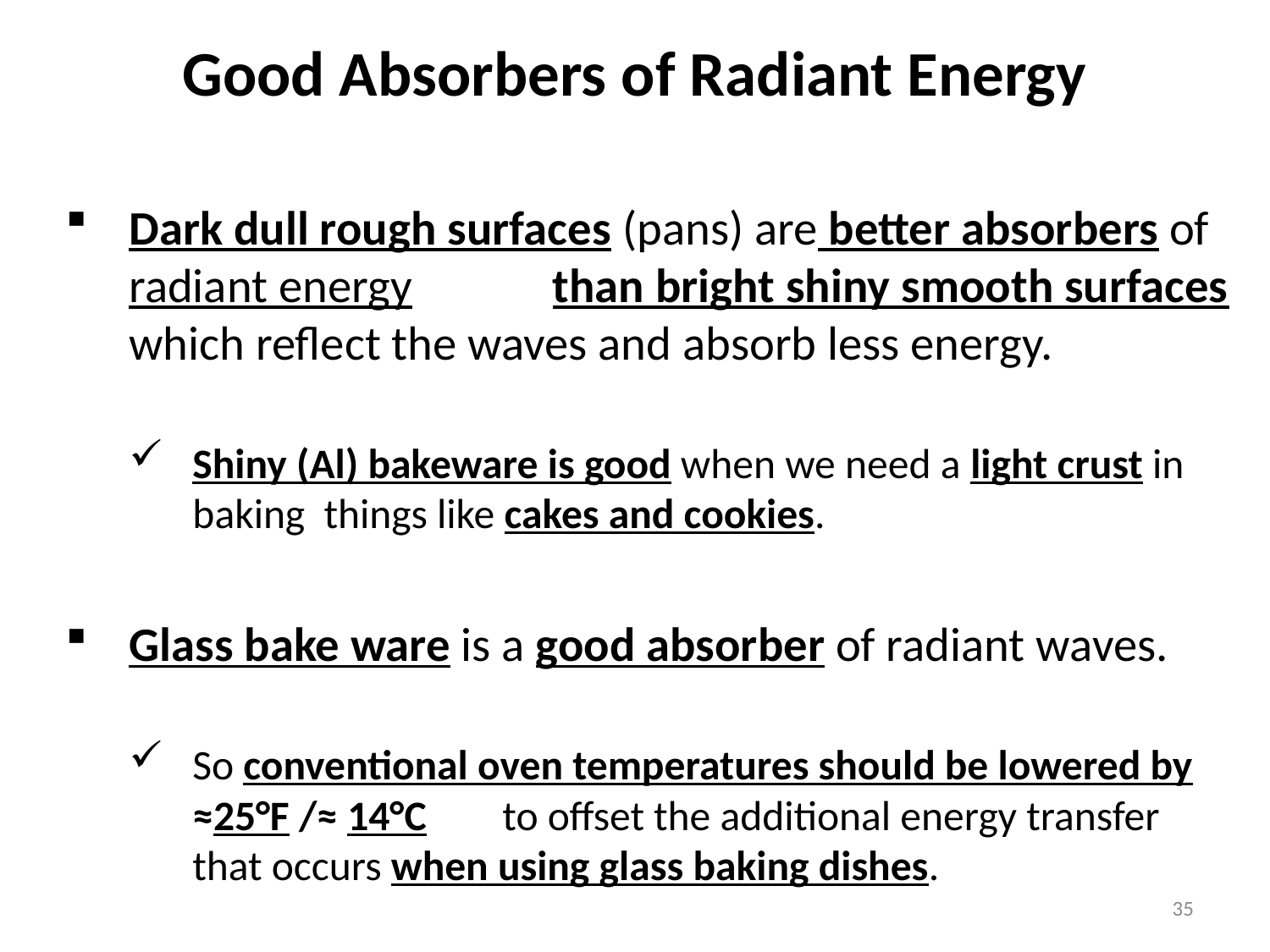

# Good Absorbers of Radiant Energy
Dark dull rough surfaces (pans) are better absorbers of radiant energy             than bright shiny smooth surfaces which reflect the waves and absorb less energy.

Shiny (Al) bakeware is good when we need a light crust in baking  things like cakes and cookies.

Glass bake ware is a good absorber of radiant waves.

So conventional oven temperatures should be lowered by ≈25°F /≈ 14°C        to offset the additional energy transfer that occurs when using glass baking dishes.

35